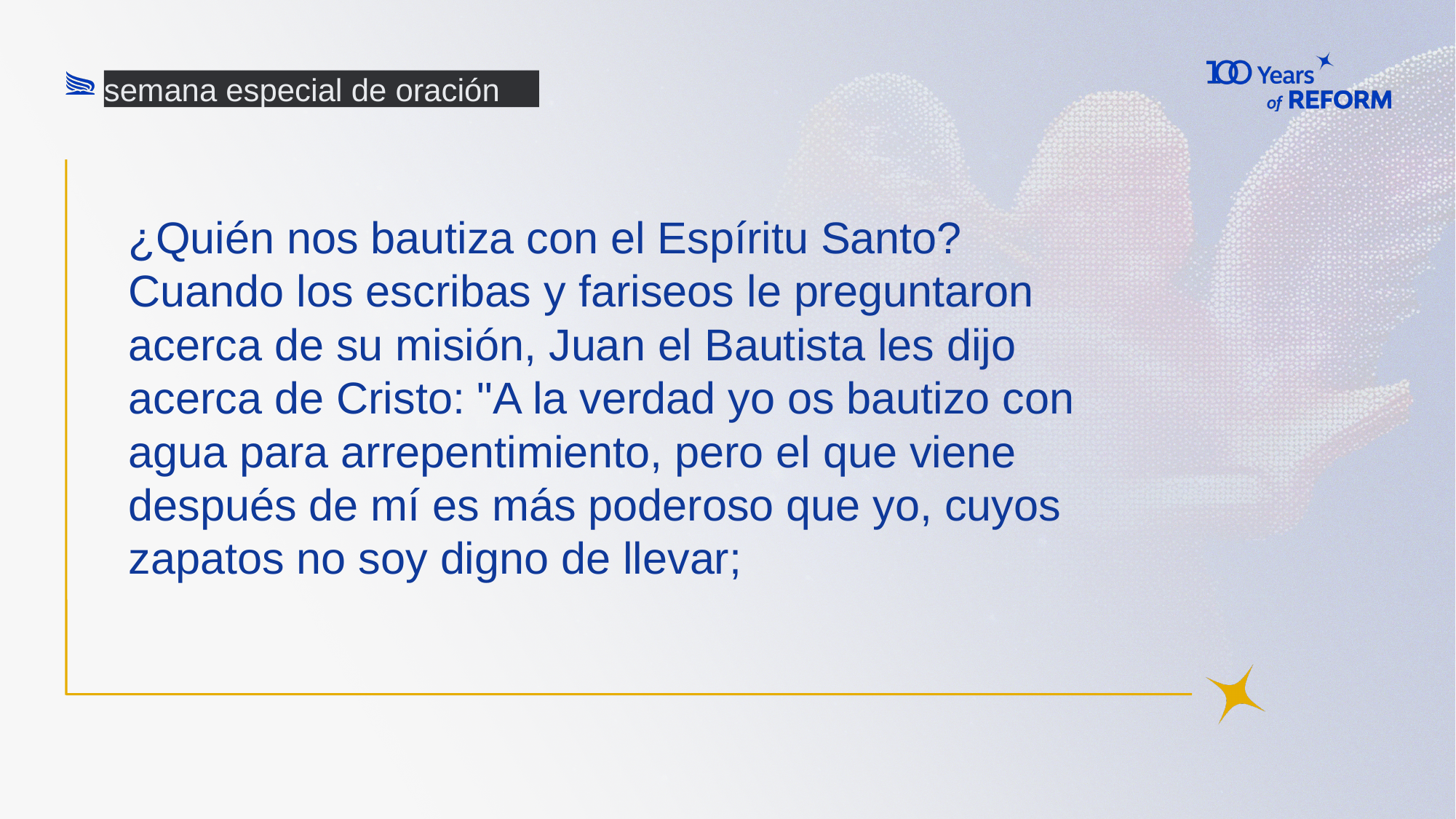

semana especial de oración
# ¿Quién nos bautiza con el Espíritu Santo? Cuando los escribas y fariseos le preguntaron acerca de su misión, Juan el Bautista les dijo acerca de Cristo: "A la verdad yo os bautizo con agua para arrepentimiento, pero el que viene después de mí es más poderoso que yo, cuyos zapatos no soy digno de llevar;